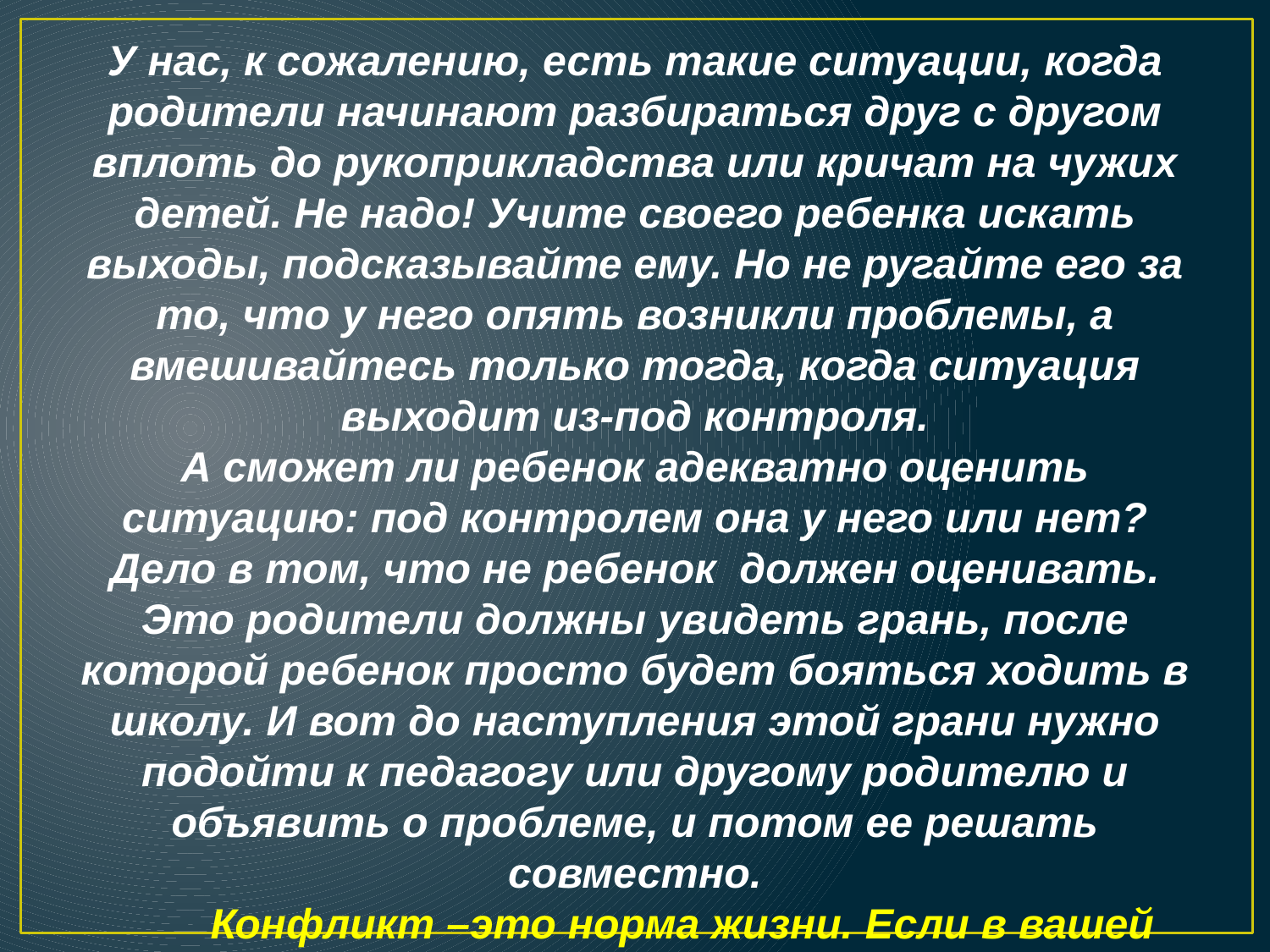

У нас, к сожалению, есть такие ситуации, когда родители начинают разбираться друг с другом вплоть до рукоприкладства или кричат на чужих детей. Не надо! Учите своего ребенка искать выходы, подсказывайте ему. Но не ругайте его за то, что у него опять возникли проблемы, а вмешивайтесь только тогда, когда ситуация выходит из-под контроля.
А сможет ли ребенок адекватно оценить ситуацию: под контролем она у него или нет?
Дело в том, что не ребенок  должен оценивать. Это родители должны увидеть грань, после которой ребенок просто будет бояться ходить в школу. И вот до наступления этой грани нужно подойти к педагогу или другому родителю и объявить о проблеме, и потом ее решать совместно.
        Конфликт –это норма жизни. Если в вашей жизни нет конфликтов, проверьте, если у вас пульс.